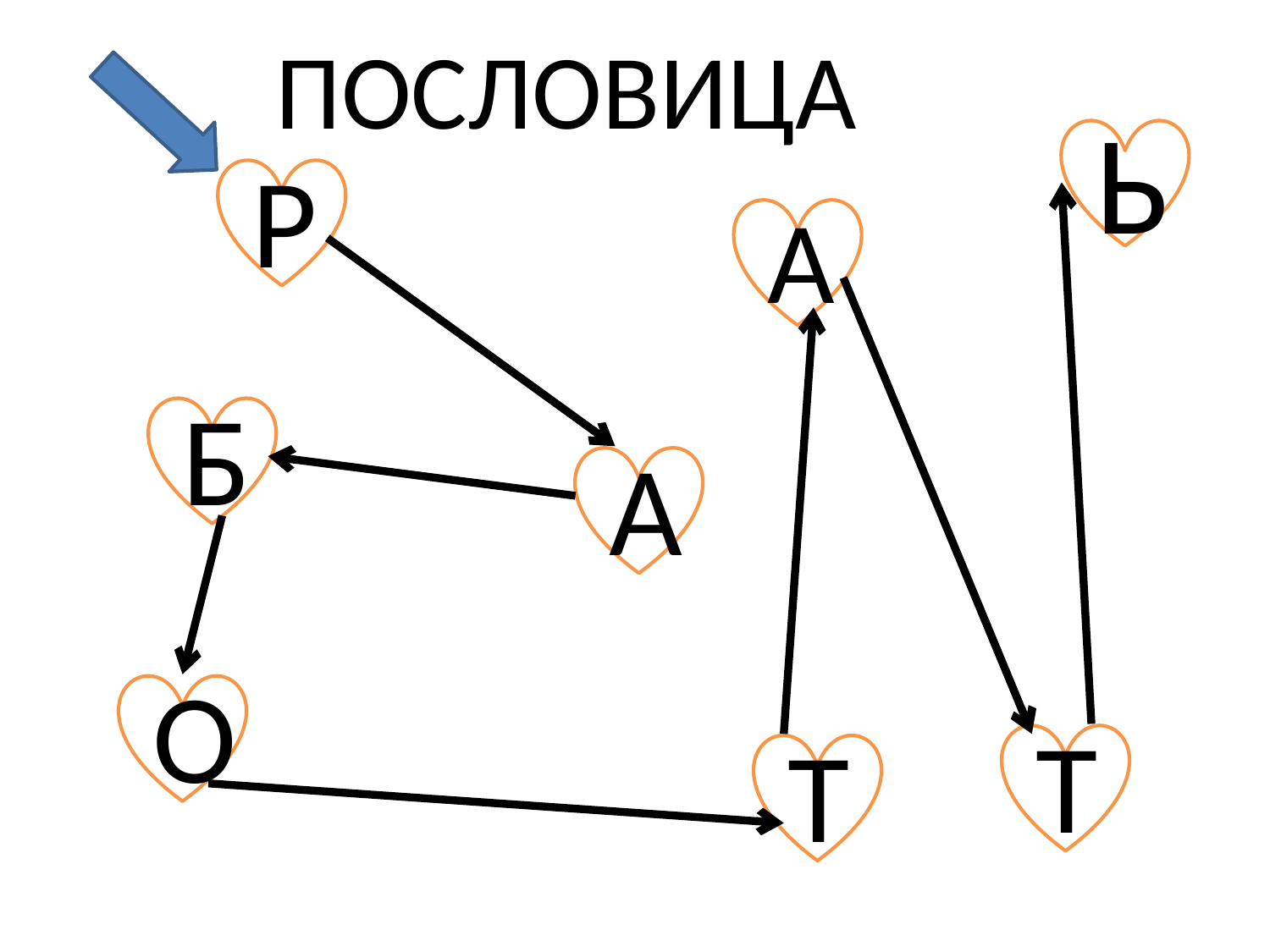

# ПОСЛОВИЦА
Ь
Р
А
Б
А
О
Т
Т